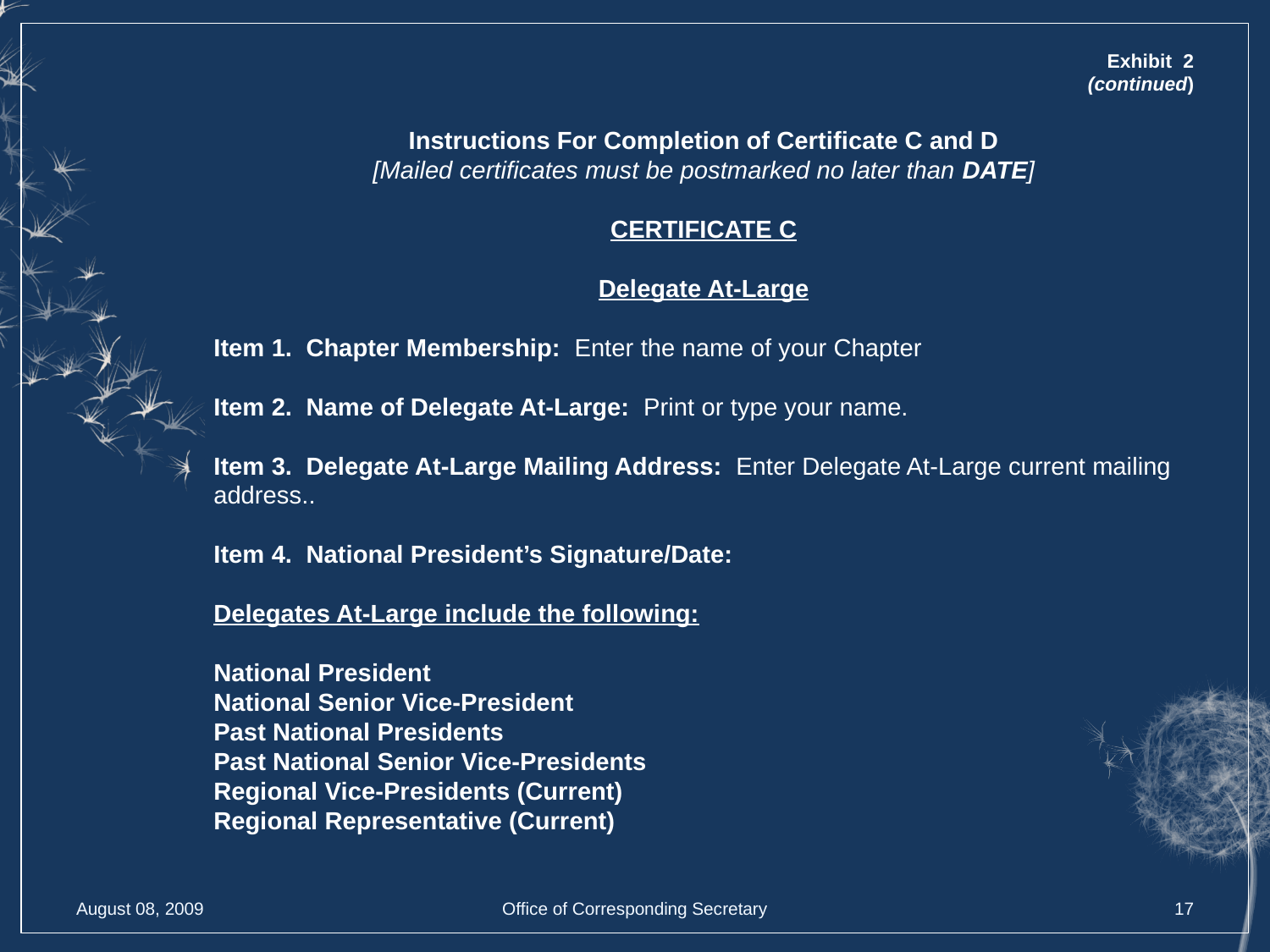

Exhibit  2
(continued)

Instructions For Completion of Certificate C and D
[Mailed certificates must be postmarked no later than DATE]

CERTIFICATE C

Delegate At-Large

Item 1.  Chapter Membership:  Enter the name of your Chapter

Item 2.  Name of Delegate At-Large:  Print or type your name.

Item 3.  Delegate At-Large Mailing Address:  Enter Delegate At-Large current mailing address..

Item 4.  National President’s Signature/Date:

Delegates At-Large include the following:

National President
National Senior Vice-President
Past National Presidents
Past National Senior Vice-Presidents
Regional Vice-Presidents (Current)
Regional Representative (Current)

August 08, 2009
Office of Corresponding Secretary
17